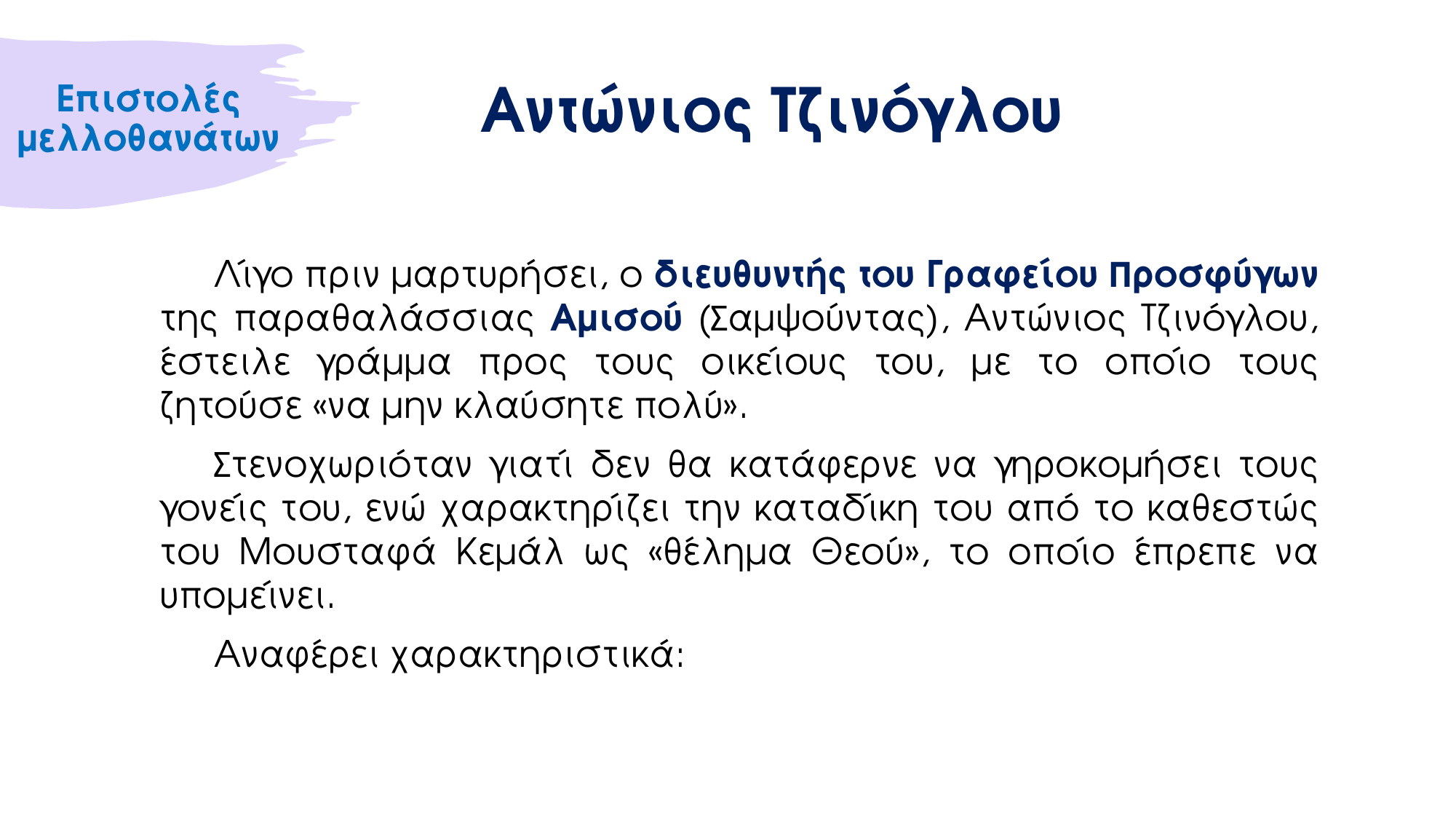

Επιστολές μελλοθανάτων
# Αντώνιος Τζινόγλου
Λίγο πριν μαρτυρήσει, ο διευθυντής του Γραφείου Προσφύγων της παραθαλάσσιας Αμισού (Σαμψούντας), Αντώνιος Τζινόγλου, έστειλε γράμμα προς τους οικείους του, με το οποίο τους ζητούσε «να μην κλαύσητε πολύ».
Στενοχωριόταν γιατί δεν θα κατάφερνε να γηροκομήσει τους γονείς του, ενώ χαρακτηρίζει την καταδίκη του από το καθεστώς του Μουσταφά Κεμάλ ως «θέλημα Θεού», το οποίο έπρεπε να υπομείνει.
Αναφέρει χαρακτηριστικά: